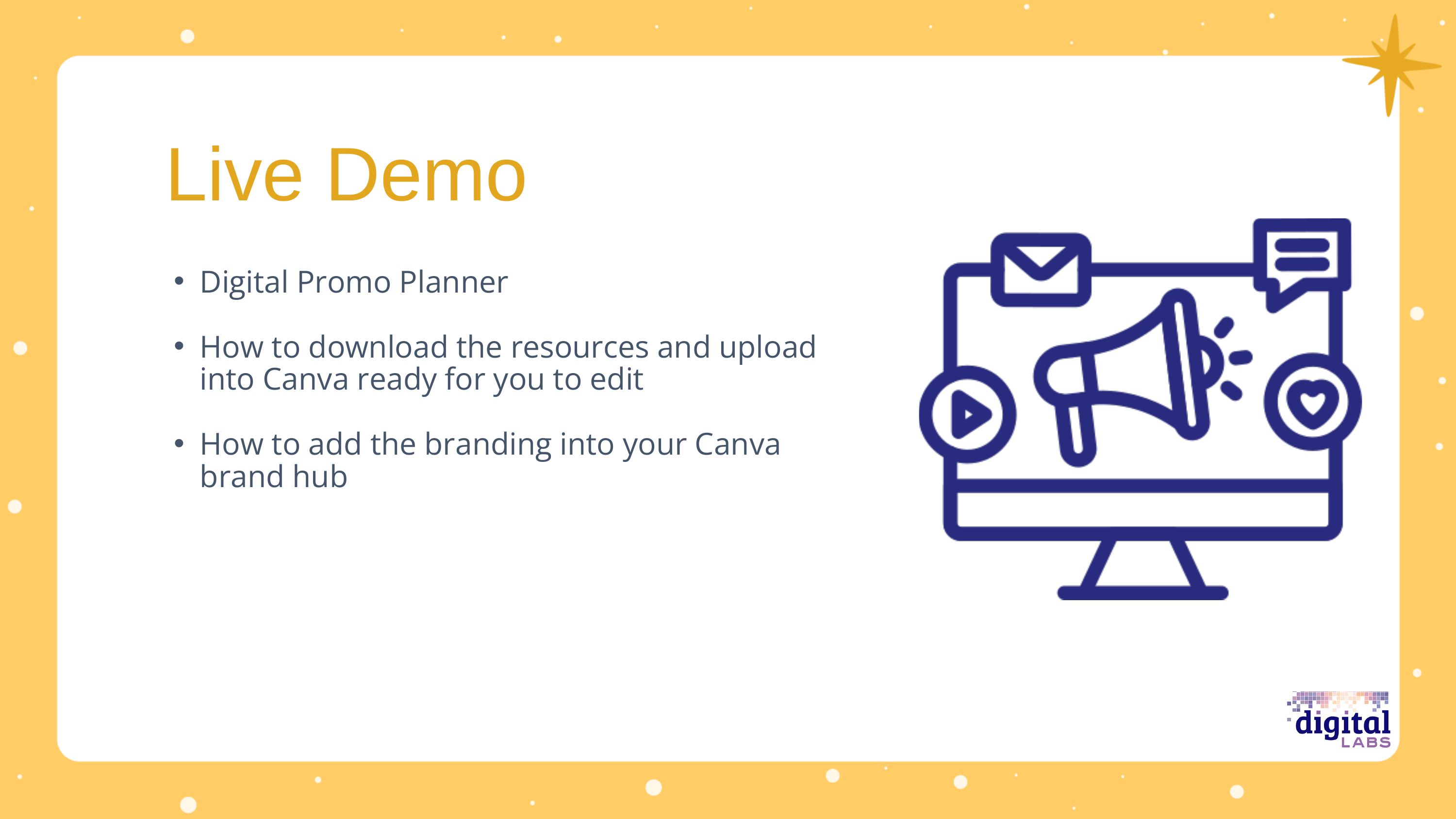

Live Demo

Digital Promo Planner

How to download the resources and upload into Canva ready for you to edit

How to add the branding into your Canva brand hub